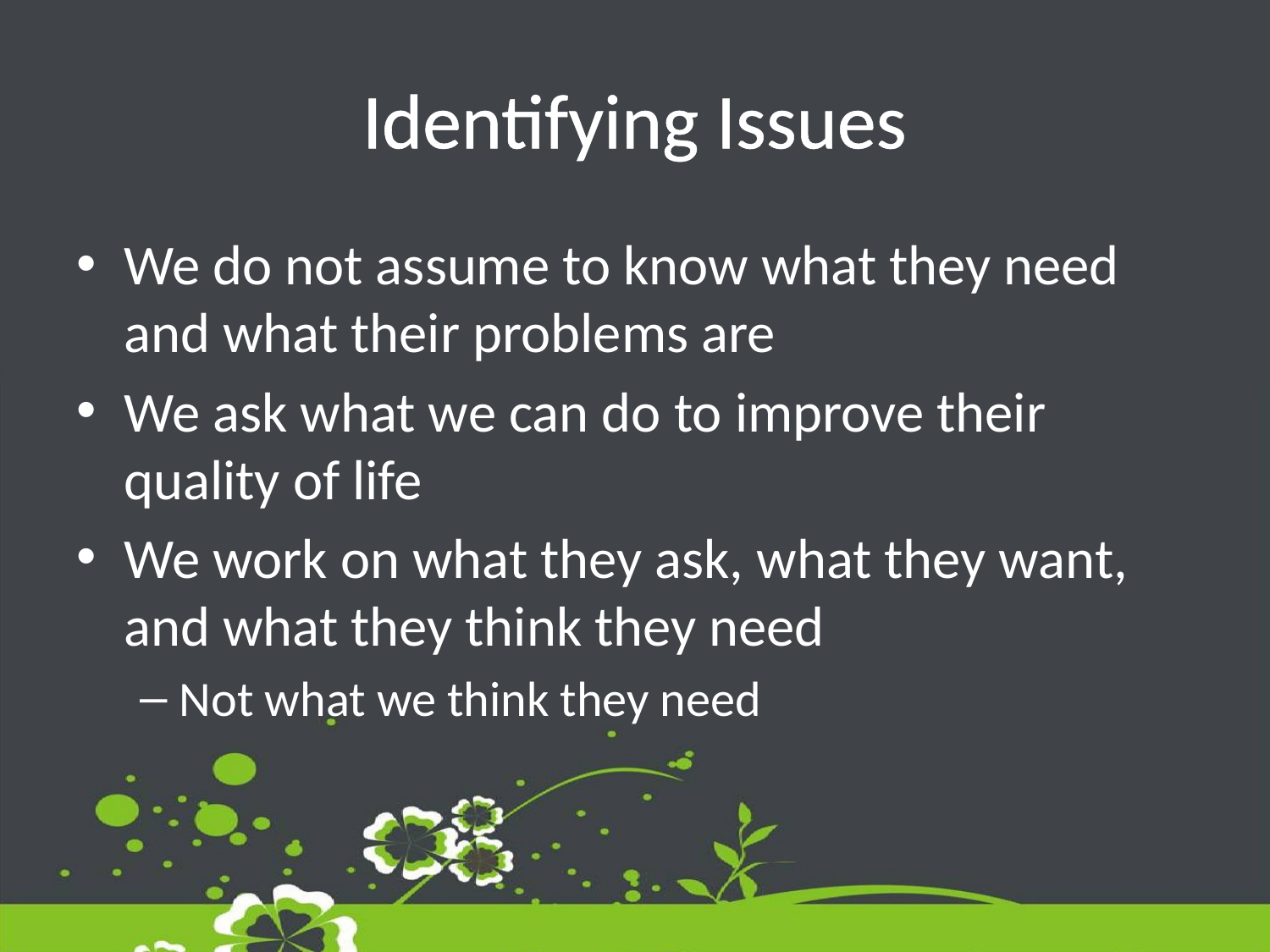

# Identifying Issues
We do not assume to know what they need and what their problems are
We ask what we can do to improve their quality of life
We work on what they ask, what they want, and what they think they need
Not what we think they need